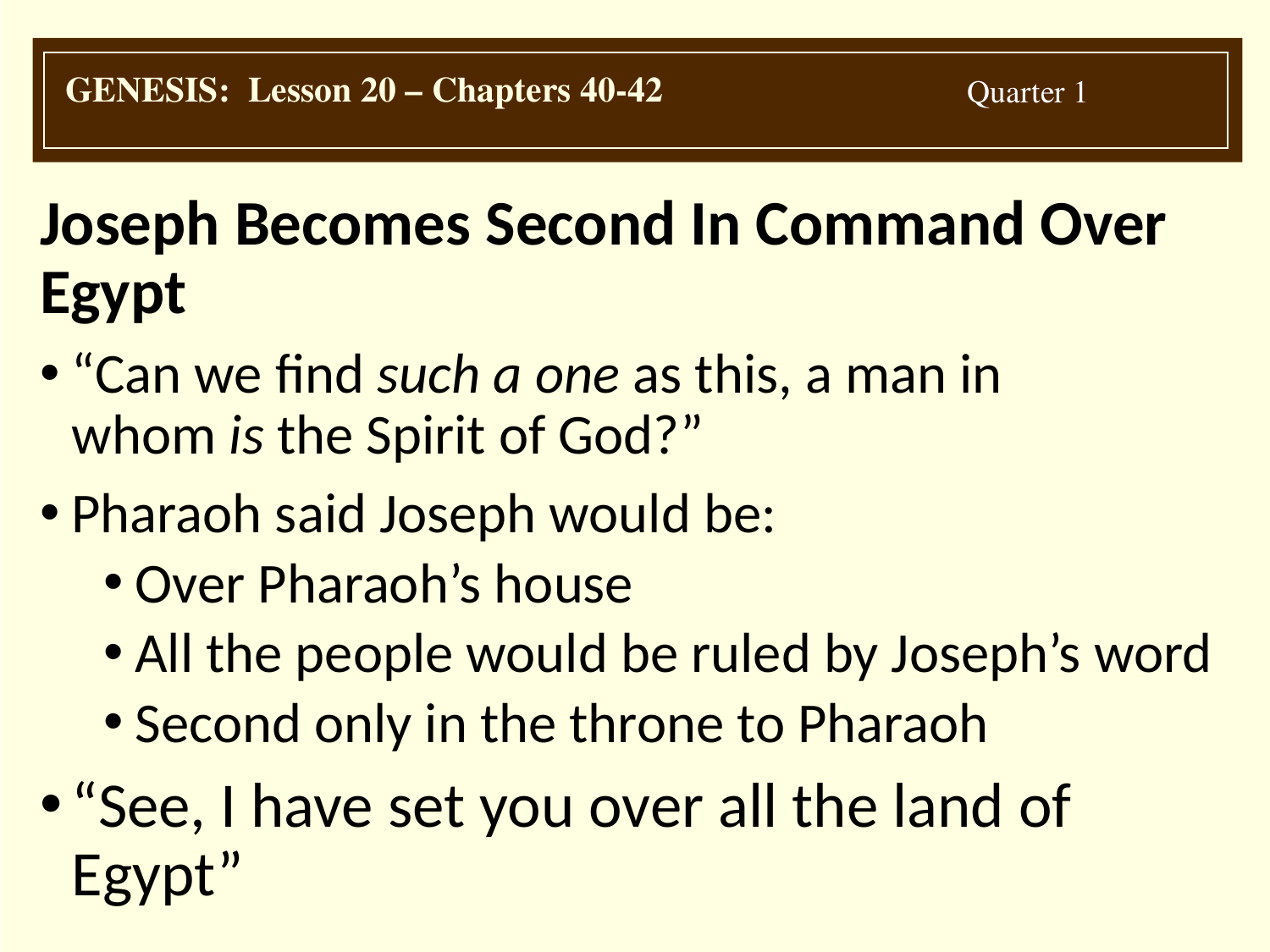

Joseph Becomes Second In Command Over Egypt
“Can we find such a one as this, a man in whom is the Spirit of God?”
Pharaoh said Joseph would be:
Over Pharaoh’s house
All the people would be ruled by Joseph’s word
Second only in the throne to Pharaoh
“See, I have set you over all the land of Egypt”